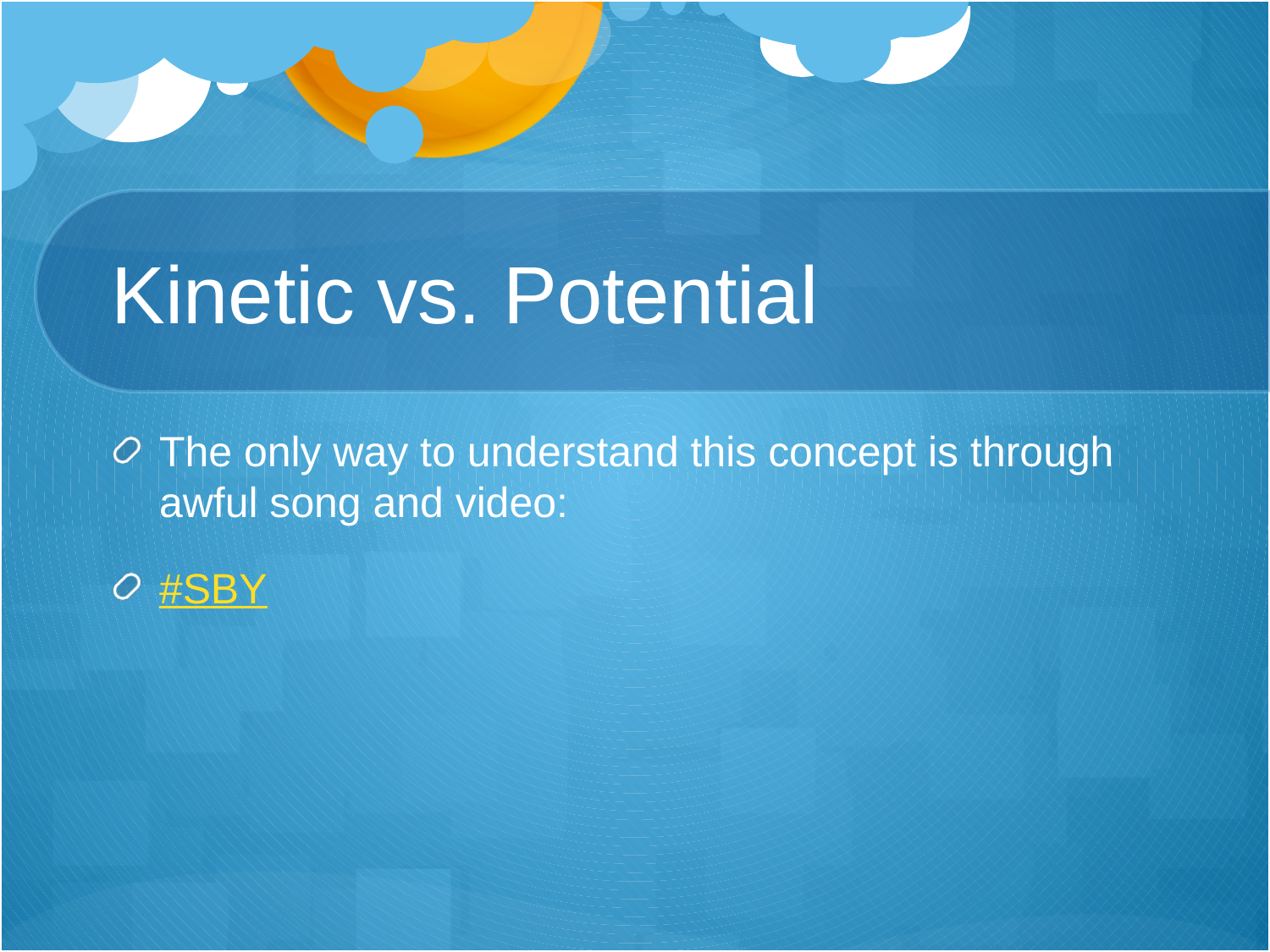

# Kinetic vs. Potential
The only way to understand this concept is through awful song and video:
#SBY